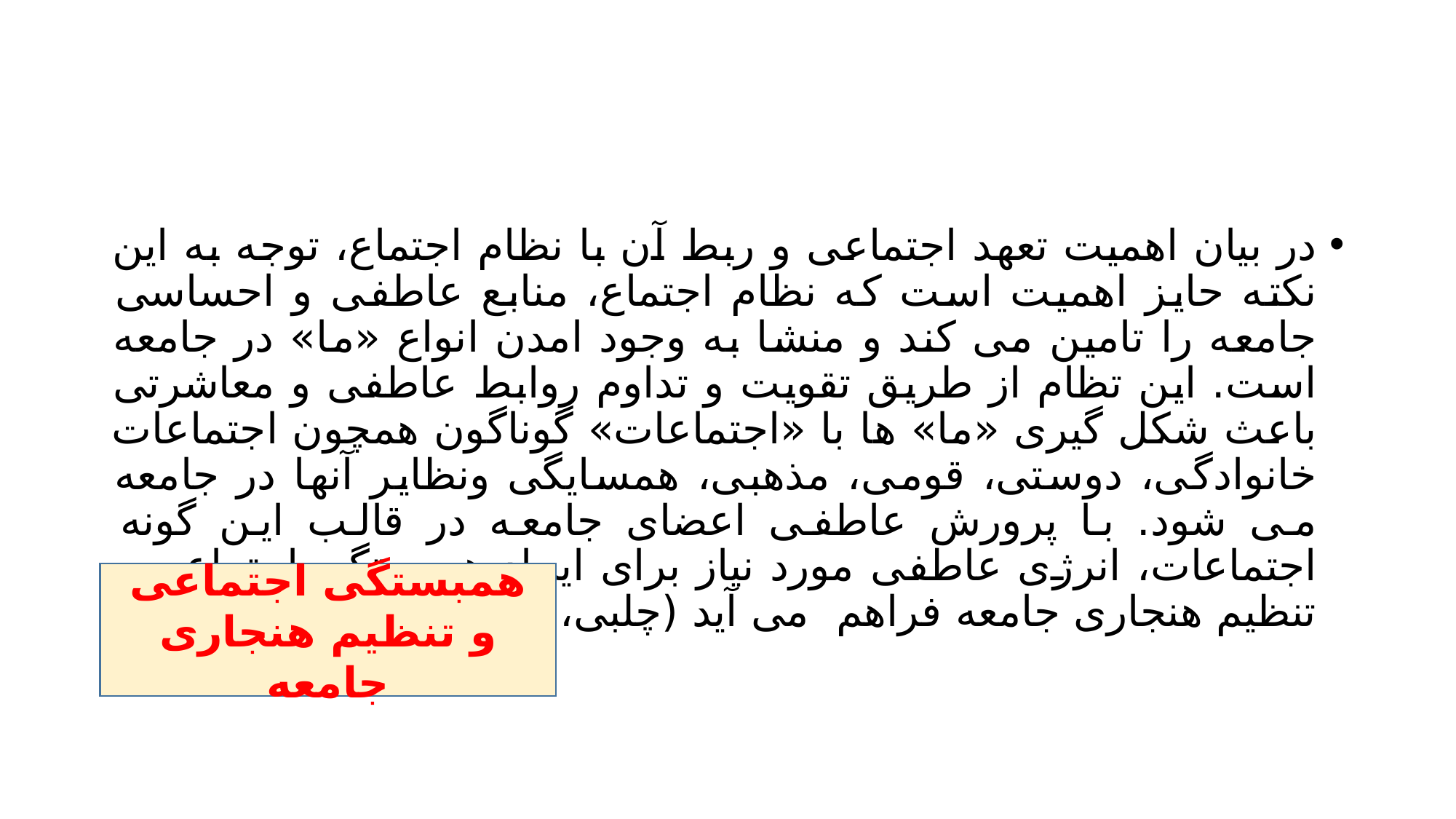

#
در بیان اهمیت تعهد اجتماعی و ربط آن با نظام اجتماع، توجه به این نکته حایز اهمیت است که نظام اجتماع، منابع عاطفی و احساسی جامعه را تامین می کند و منشا به وجود امدن انواع «ما» در جامعه است. این تظام از طریق تقویت و تداوم روابط عاطفی و معاشرتی باعث شکل گیری «ما» ها با «اجتماعات» گوناگون همچون اجتماعات خانوادگی، دوستی، قومی، مذهبی، همسایگی ونظایر آنها در جامعه می شود. با پرورش عاطفی اعضای جامعه در قالب این گونه اجتماعات، انرژی عاطفی مورد نیاز برای ایجاد همبستگی اجتماعی و تنظیم هنجاری جامعه فراهم  می آید (چلبی، 1375)
همبستگی اجتماعی و تنظیم هنجاری جامعه